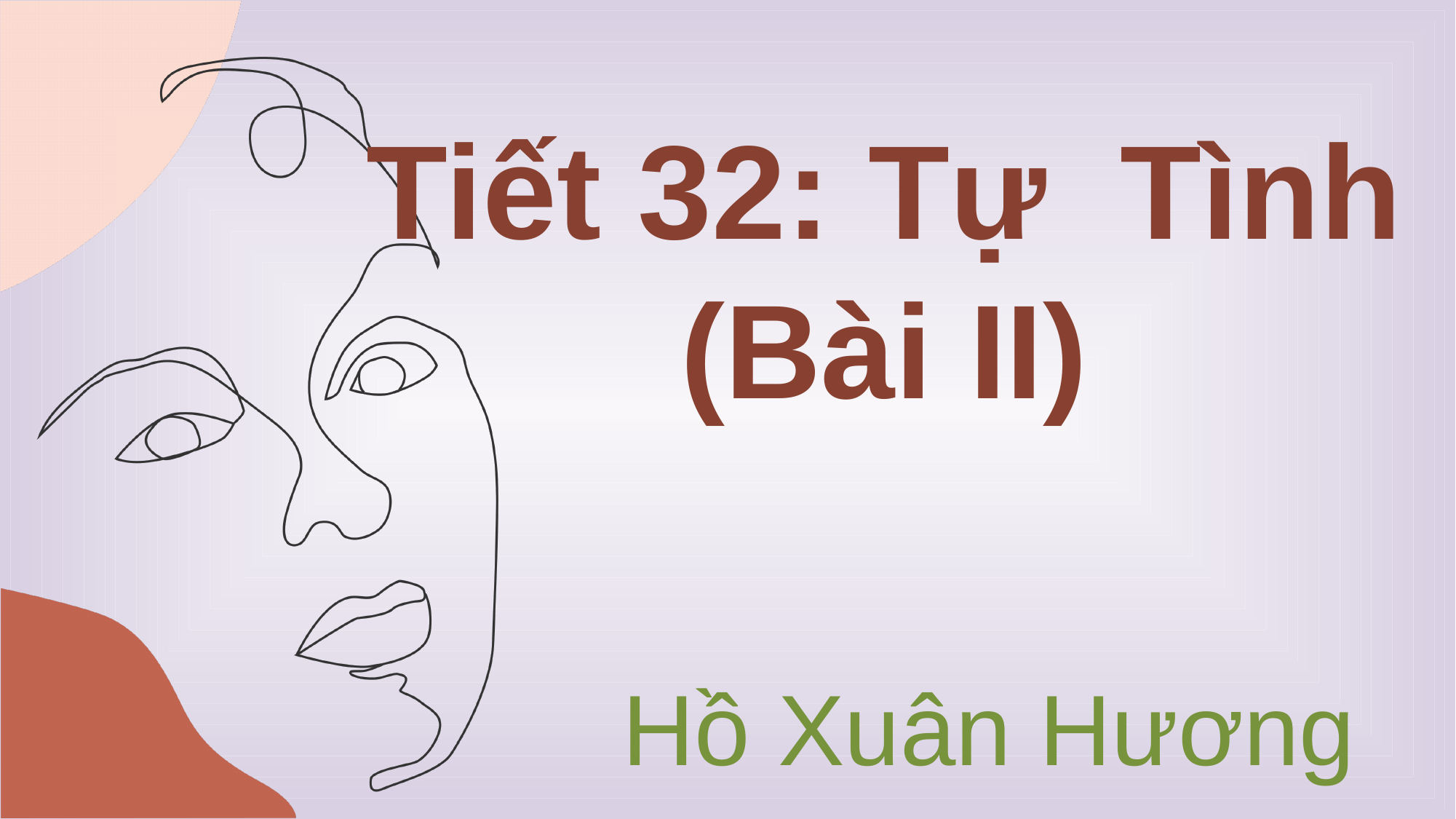

Tiết 32: Tự  Tình
(Bài II)
Hồ Xuân Hương